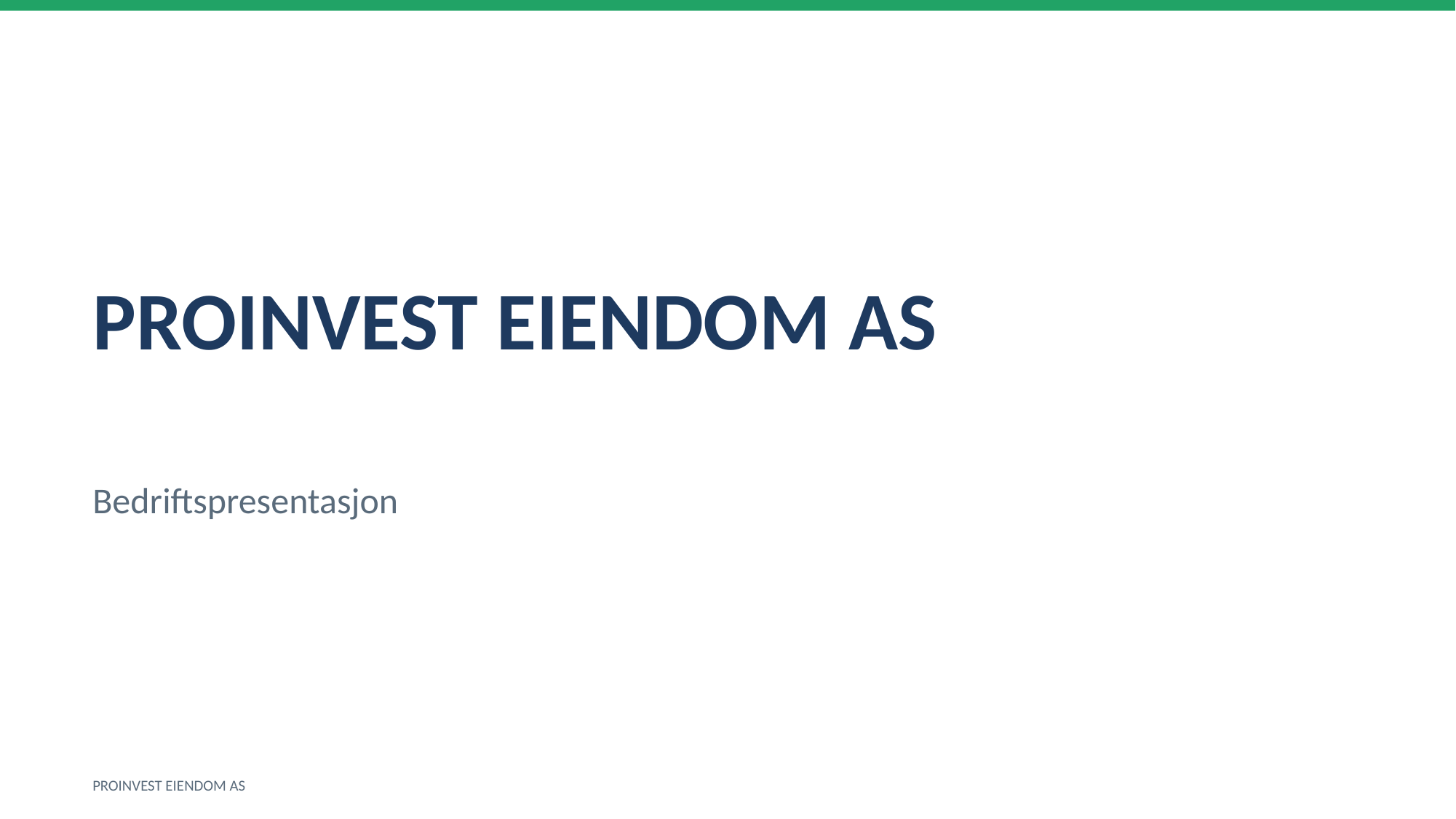

PROINVEST EIENDOM AS
Bedriftspresentasjon
PROINVEST EIENDOM AS